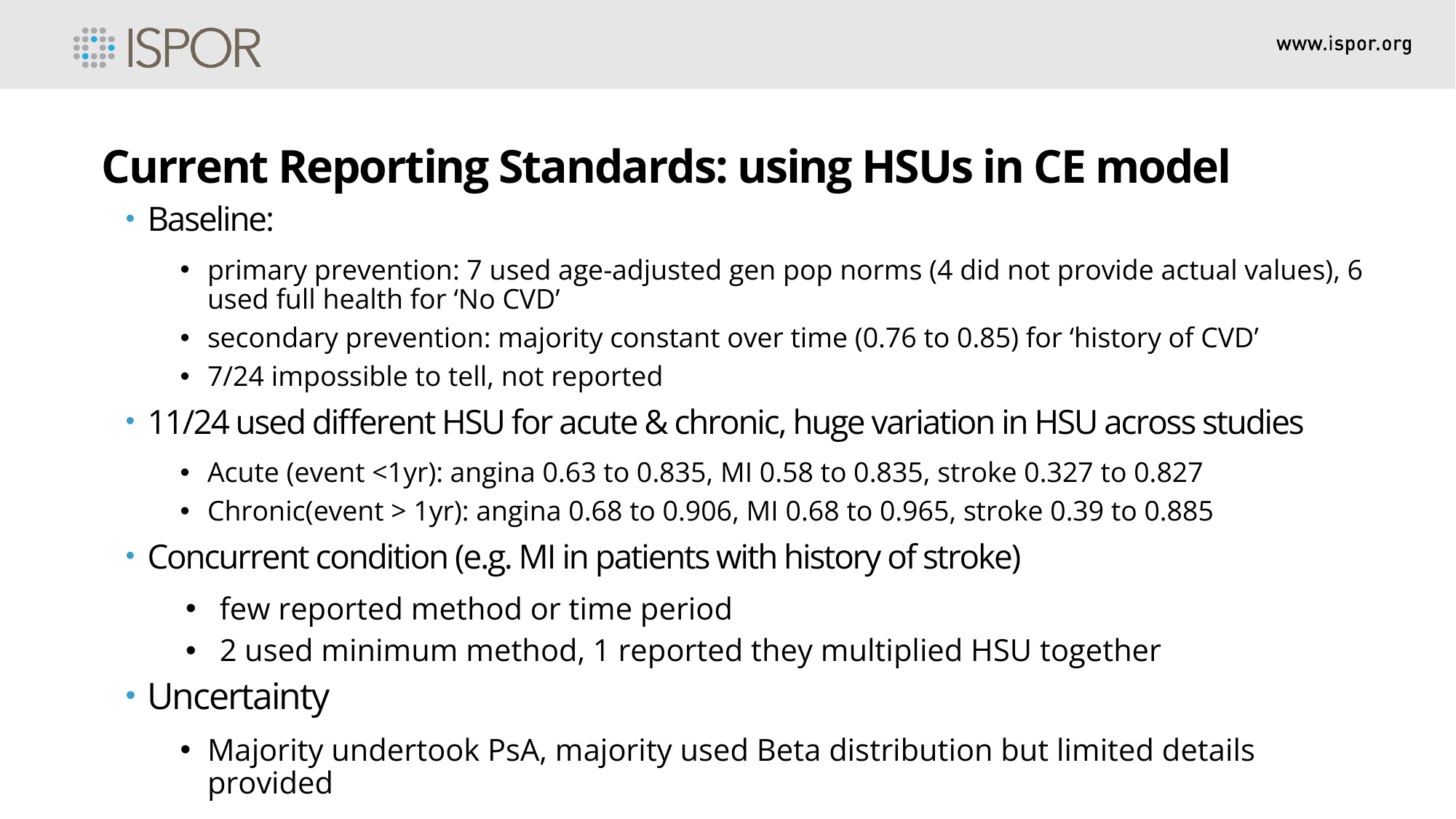

Current Reporting Standards: using HSUs in CE model
Baseline:
primary prevention: 7 used age-adjusted gen pop norms (4 did not provide actual values), 6 used full health for ‘No CVD’
secondary prevention: majority constant over time (0.76 to 0.85) for ‘history of CVD’
7/24 impossible to tell, not reported
11/24 used different HSU for acute & chronic, huge variation in HSU across studies
Acute (event <1yr): angina 0.63 to 0.835, MI 0.58 to 0.835, stroke 0.327 to 0.827
Chronic(event > 1yr): angina 0.68 to 0.906, MI 0.68 to 0.965, stroke 0.39 to 0.885
Concurrent condition (e.g. MI in patients with history of stroke)
few reported method or time period
2 used minimum method, 1 reported they multiplied HSU together
Uncertainty
Majority undertook PsA, majority used Beta distribution but limited details provided